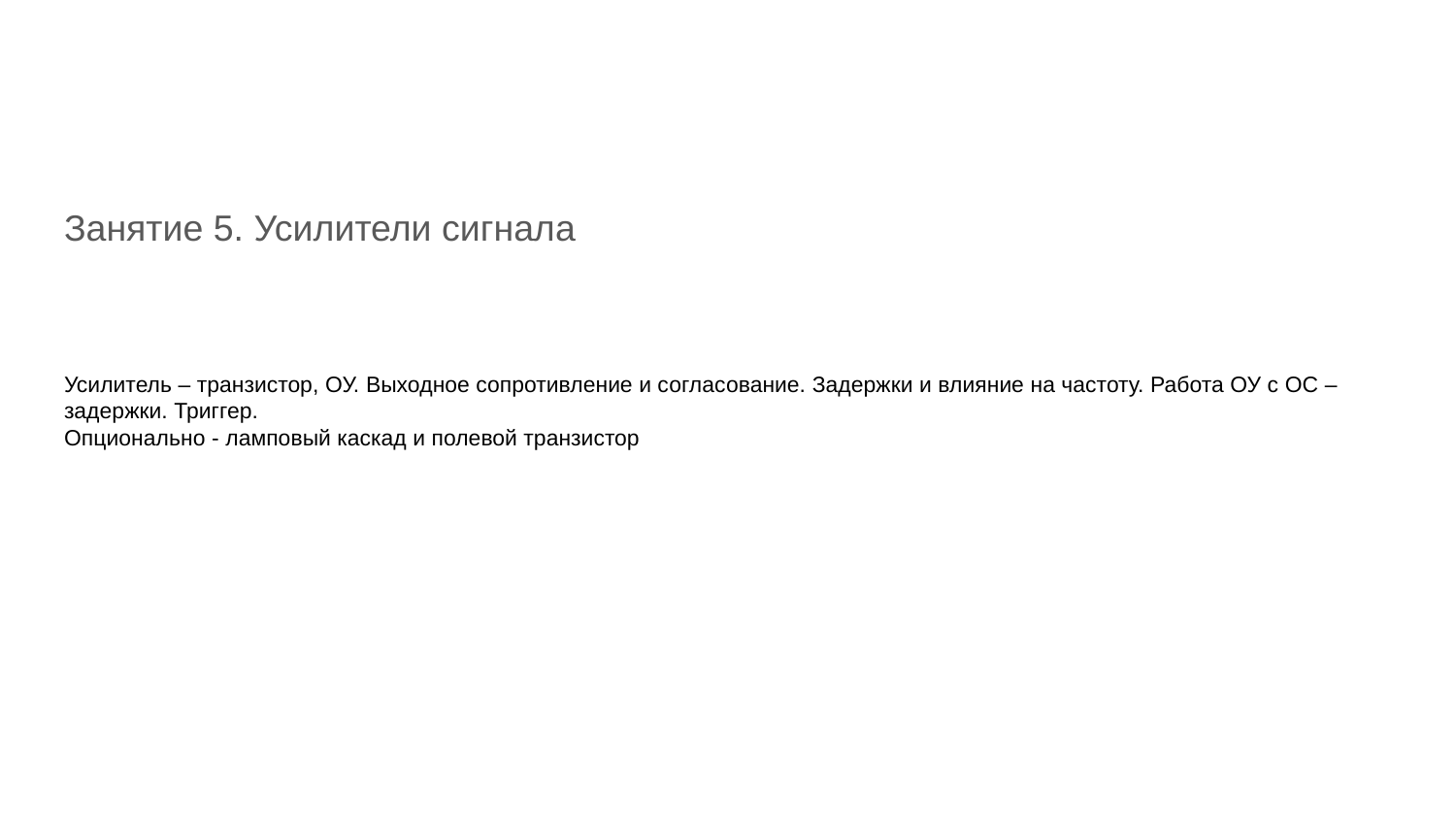

#
Занятие 5. Усилители сигнала

Усилитель – транзистор, ОУ. Выходное сопротивление и согласование. Задержки и влияние на частоту. Работа ОУ с ОС – задержки. Триггер.
Опционально - ламповый каскад и полевой транзистор